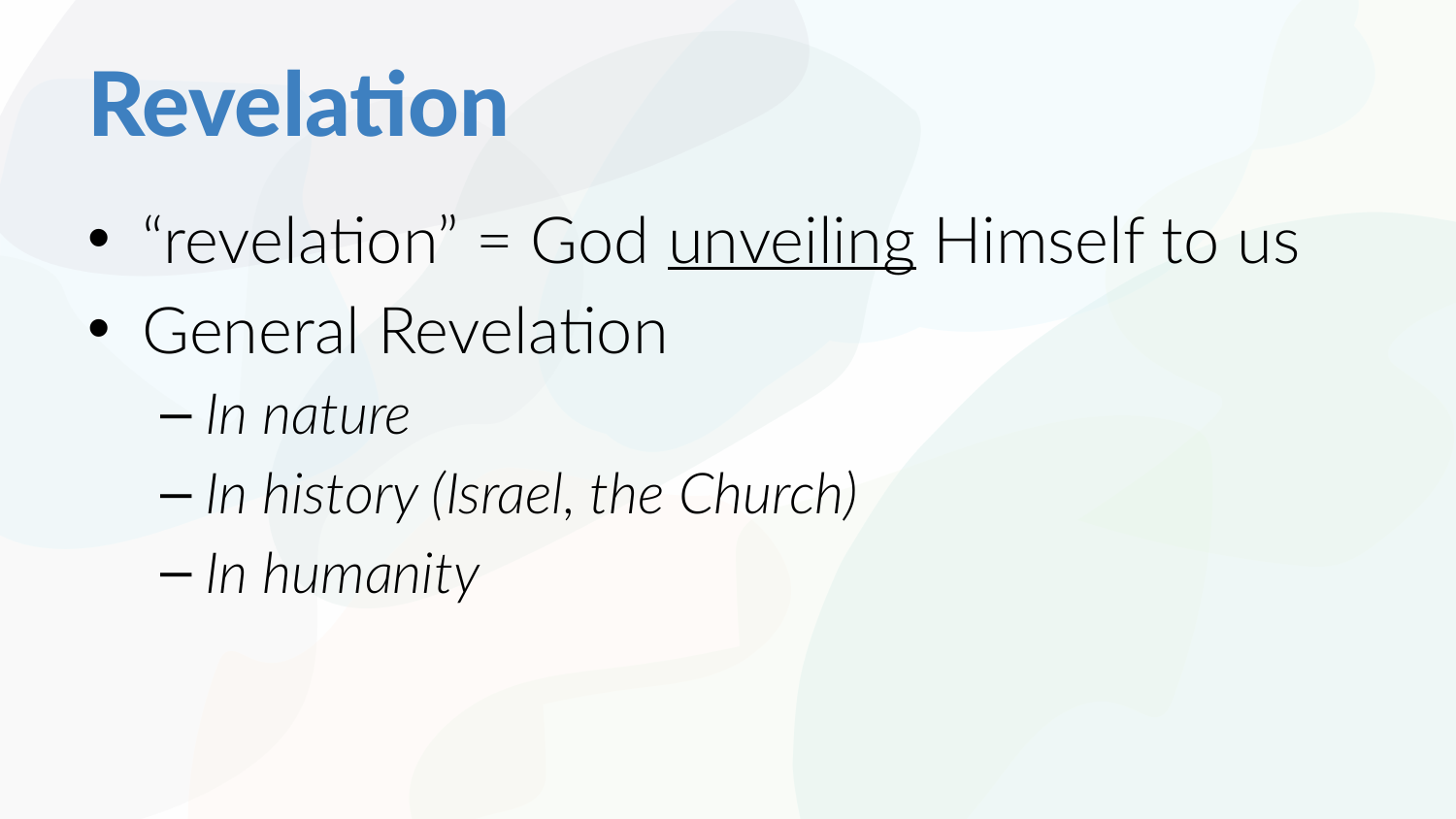

# Revelation
“revelation” = God unveiling Himself to us
General Revelation
In nature
In history (Israel, the Church)
In humanity